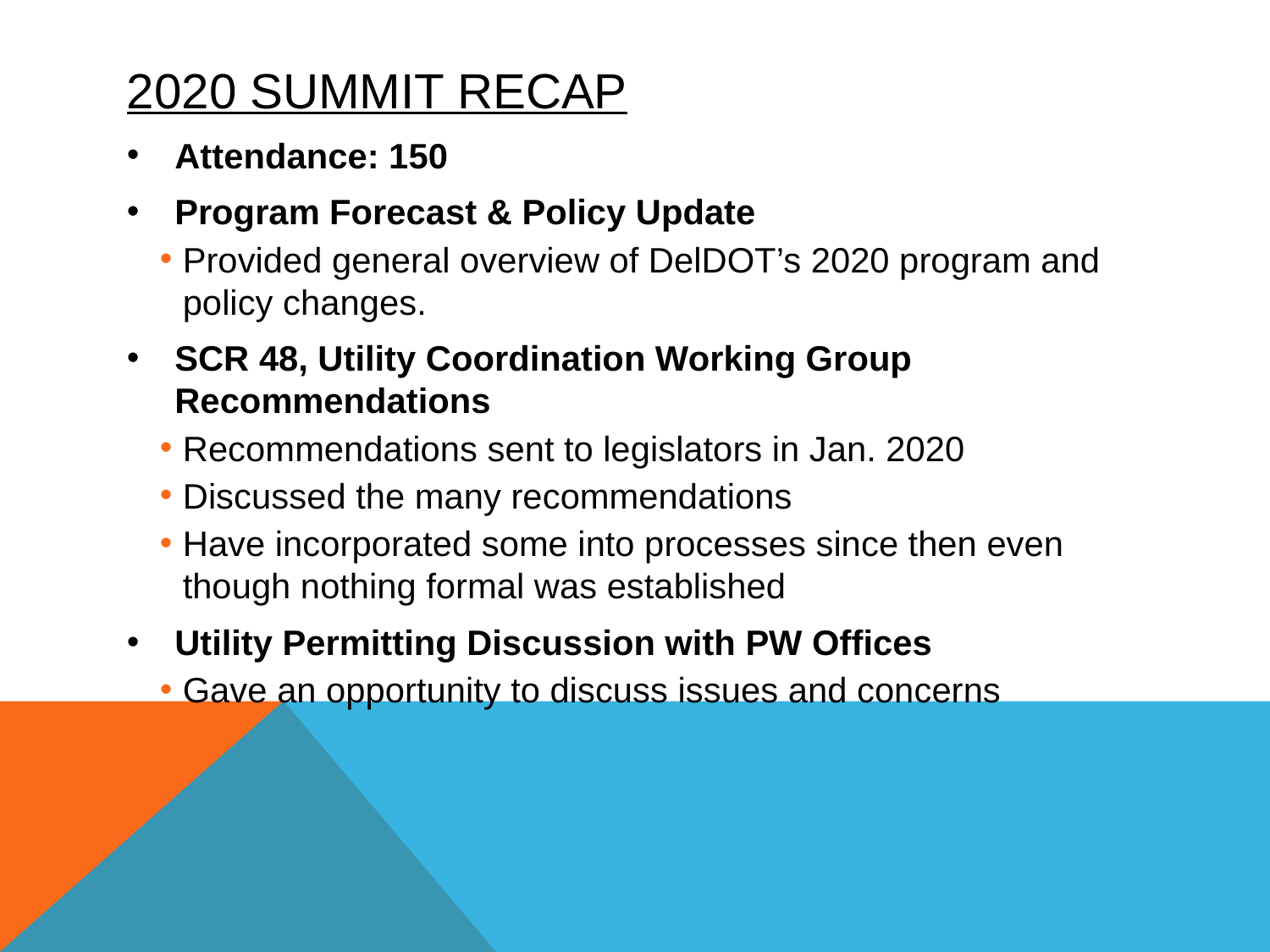

# 2020 Summit recap
Attendance: 150
Program Forecast & Policy Update
Provided general overview of DelDOT’s 2020 program and policy changes.
SCR 48, Utility Coordination Working Group Recommendations
Recommendations sent to legislators in Jan. 2020
Discussed the many recommendations
Have incorporated some into processes since then even though nothing formal was established
Utility Permitting Discussion with PW Offices
Gave an opportunity to discuss issues and concerns